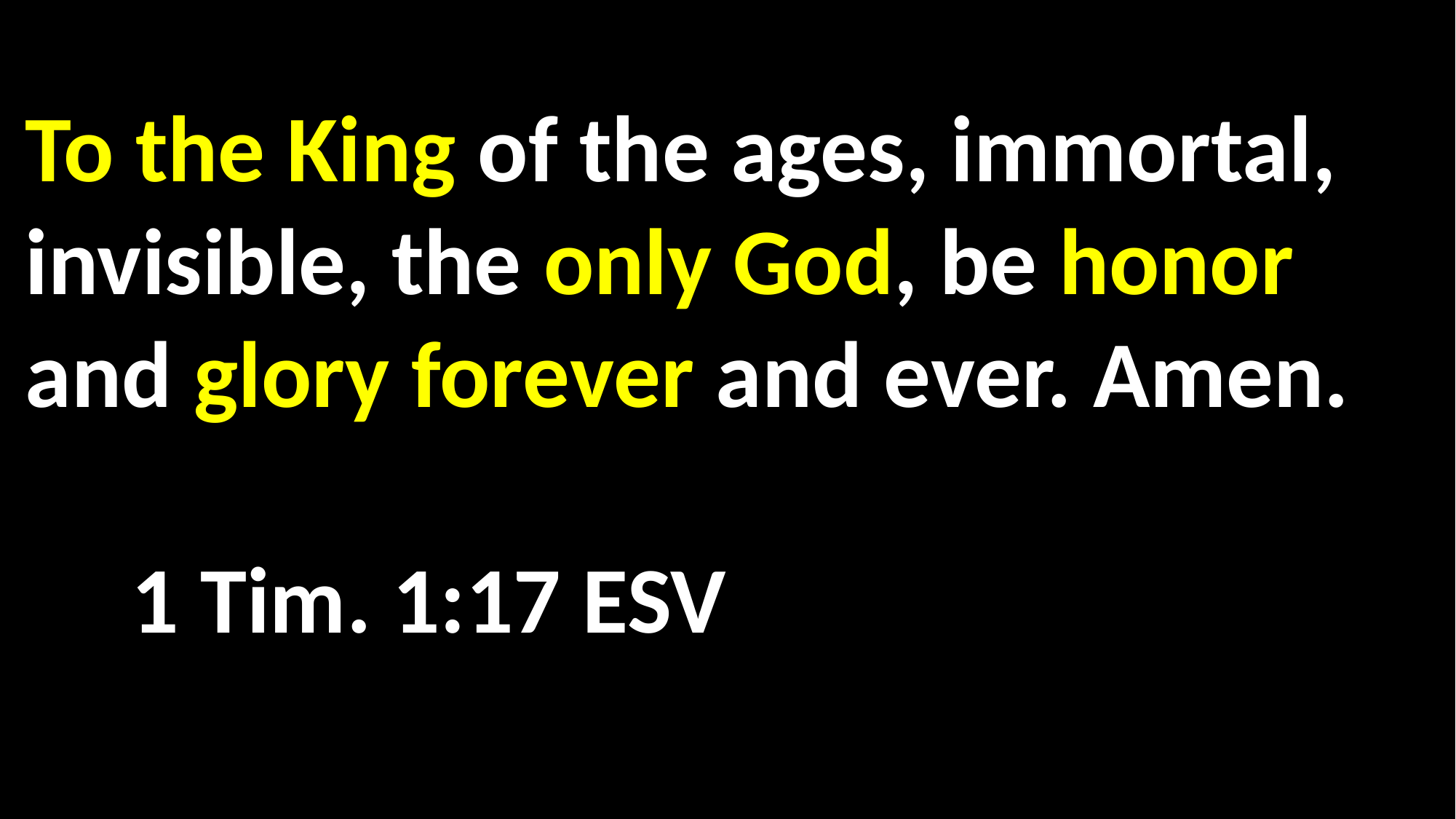

To the King of the ages, immortal, invisible, the only God, be honor and glory forever and ever. Amen.														      1 Tim. 1:17 ESV